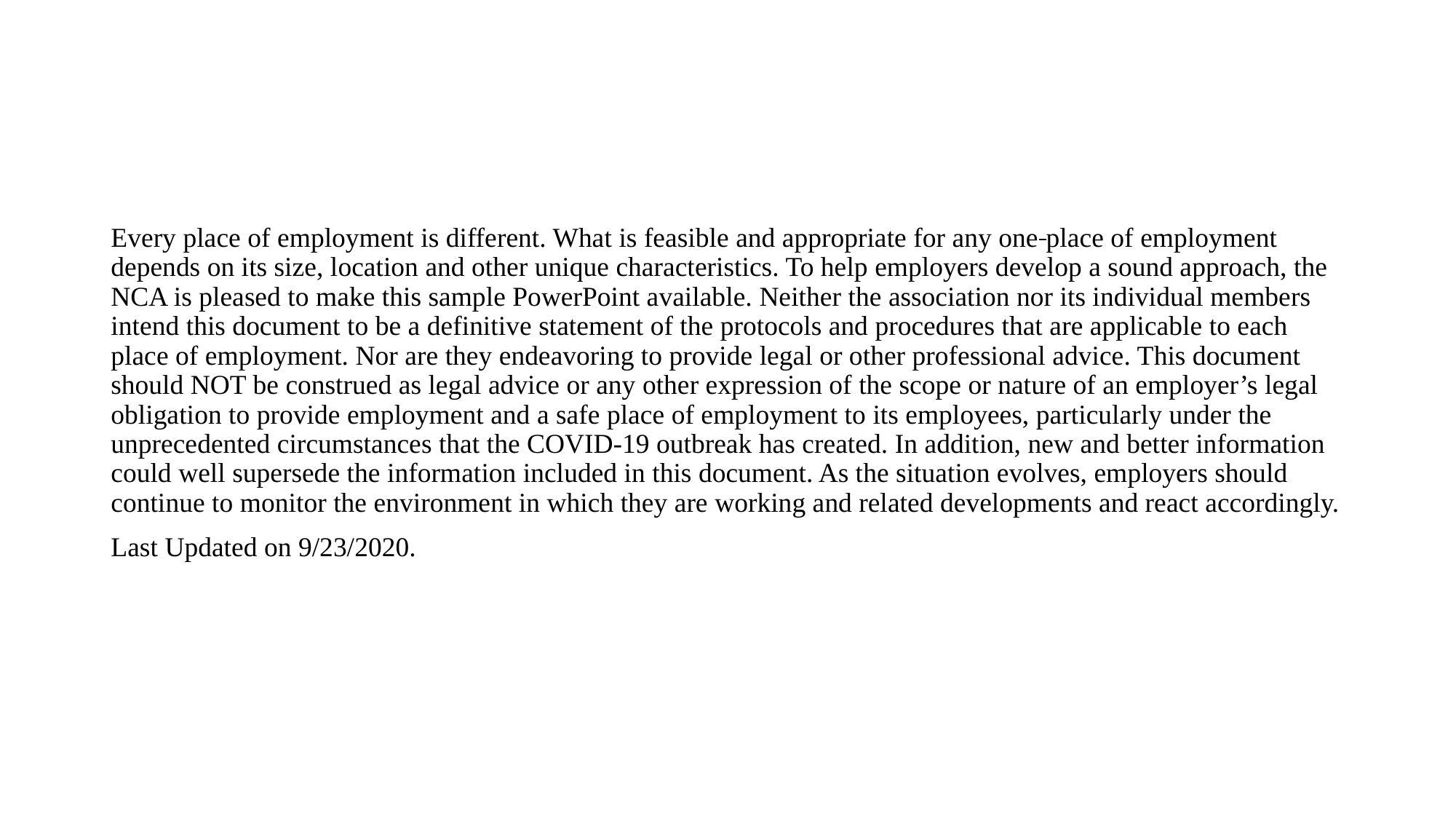

Every place of employment is different. What is feasible and appropriate for any one place of employment depends on its size, location and other unique characteristics. To help employers develop a sound approach, the NCA is pleased to make this sample PowerPoint available. Neither the association nor its individual members intend this document to be a definitive statement of the protocols and procedures that are applicable to each place of employment. Nor are they endeavoring to provide legal or other professional advice. This document should NOT be construed as legal advice or any other expression of the scope or nature of an employer’s legal obligation to provide employment and a safe place of employment to its employees, particularly under the unprecedented circumstances that the COVID-19 outbreak has created. In addition, new and better information could well supersede the information included in this document. As the situation evolves, employers should continue to monitor the environment in which they are working and related developments and react accordingly.
Last Updated on 9/23/2020.